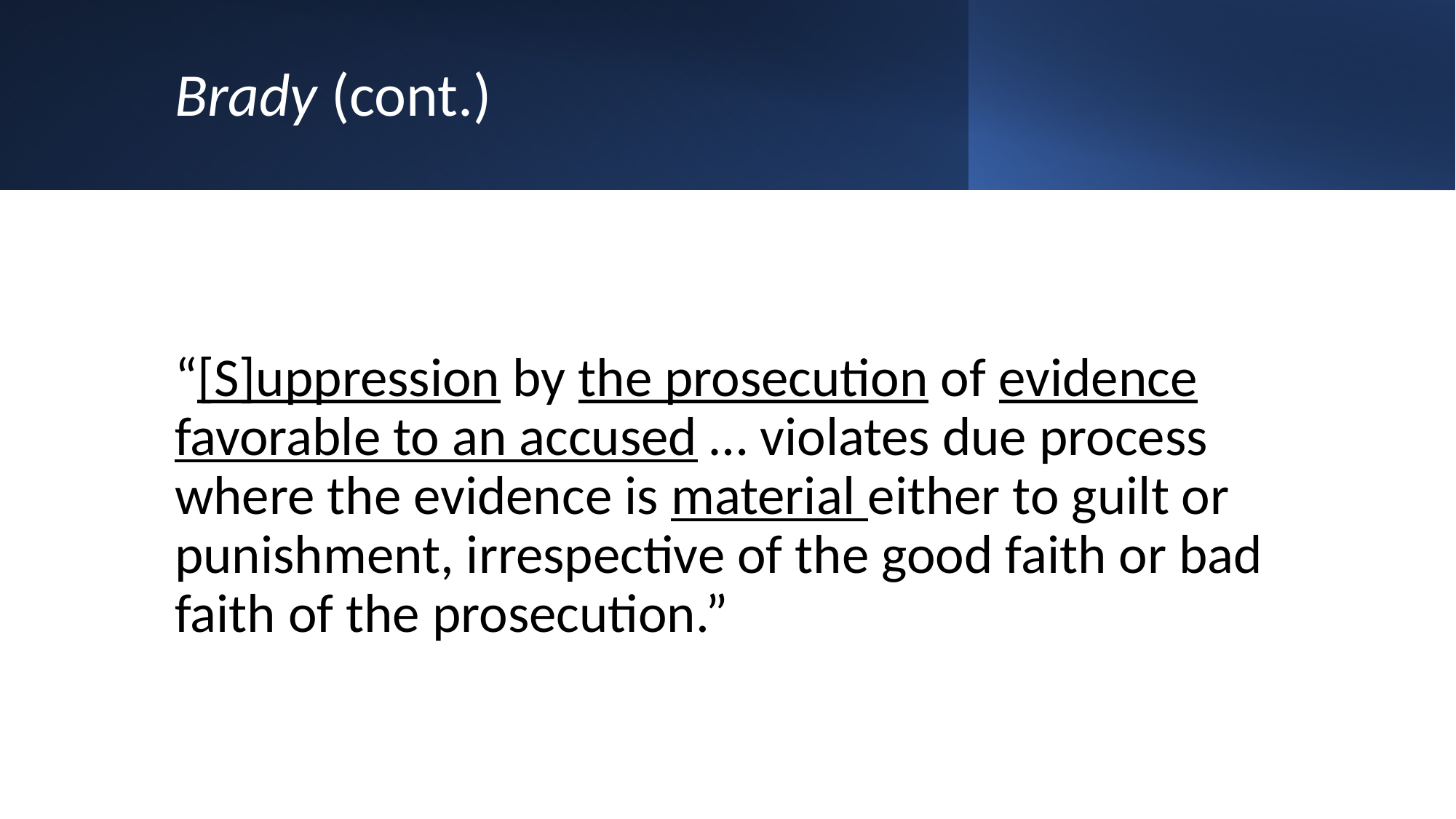

# Brady (cont.)
“[S]uppression by the prosecution of evidence favorable to an accused … violates due process where the evidence is material either to guilt or punishment, irrespective of the good faith or bad faith of the prosecution.”